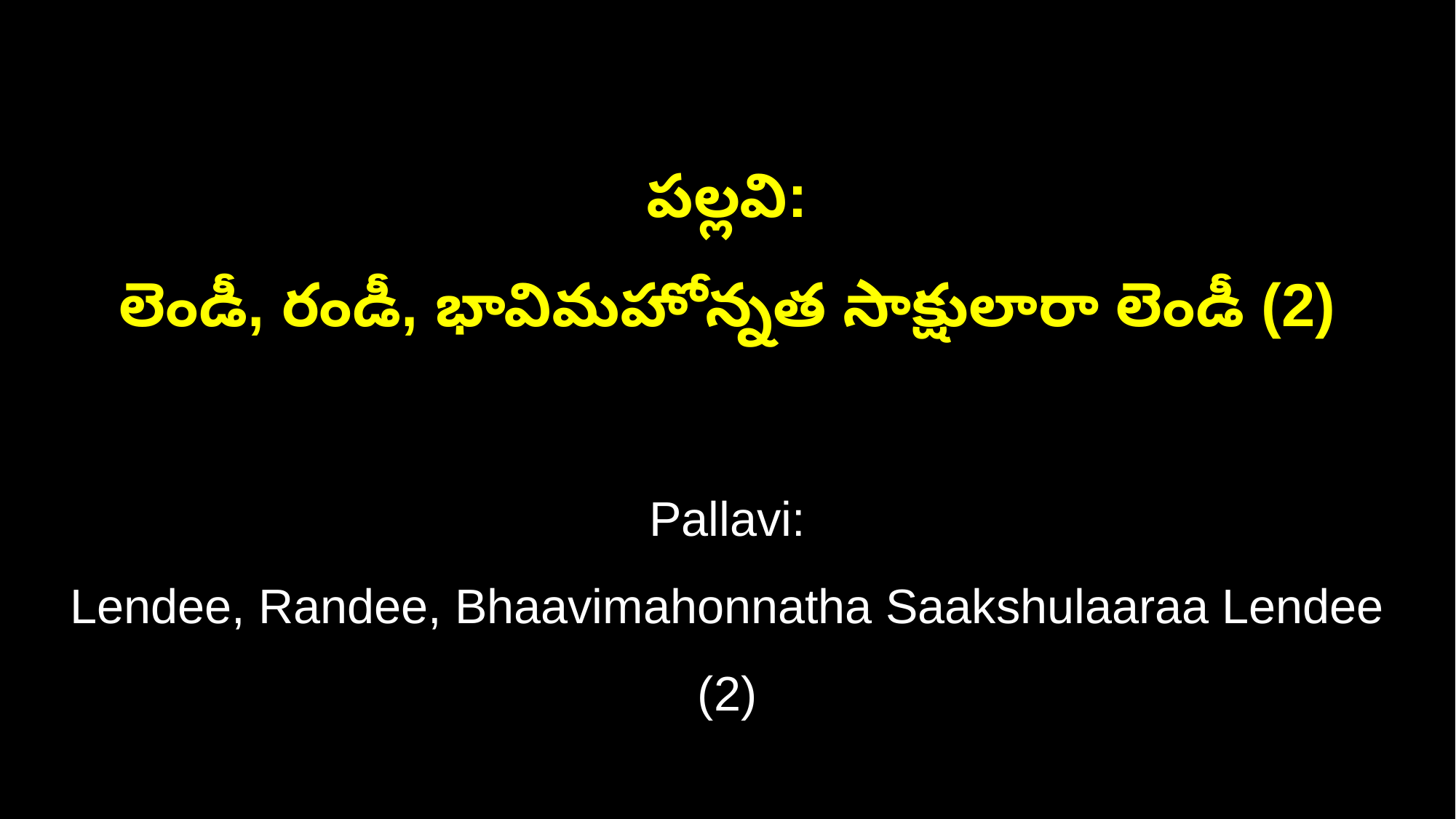

పల్లవి:
లెండీ, రండీ, భావిమహోన్నత సాక్షులారా లెండీ (2)
Pallavi:
Lendee, Randee, Bhaavimahonnatha Saakshulaaraa Lendee (2)